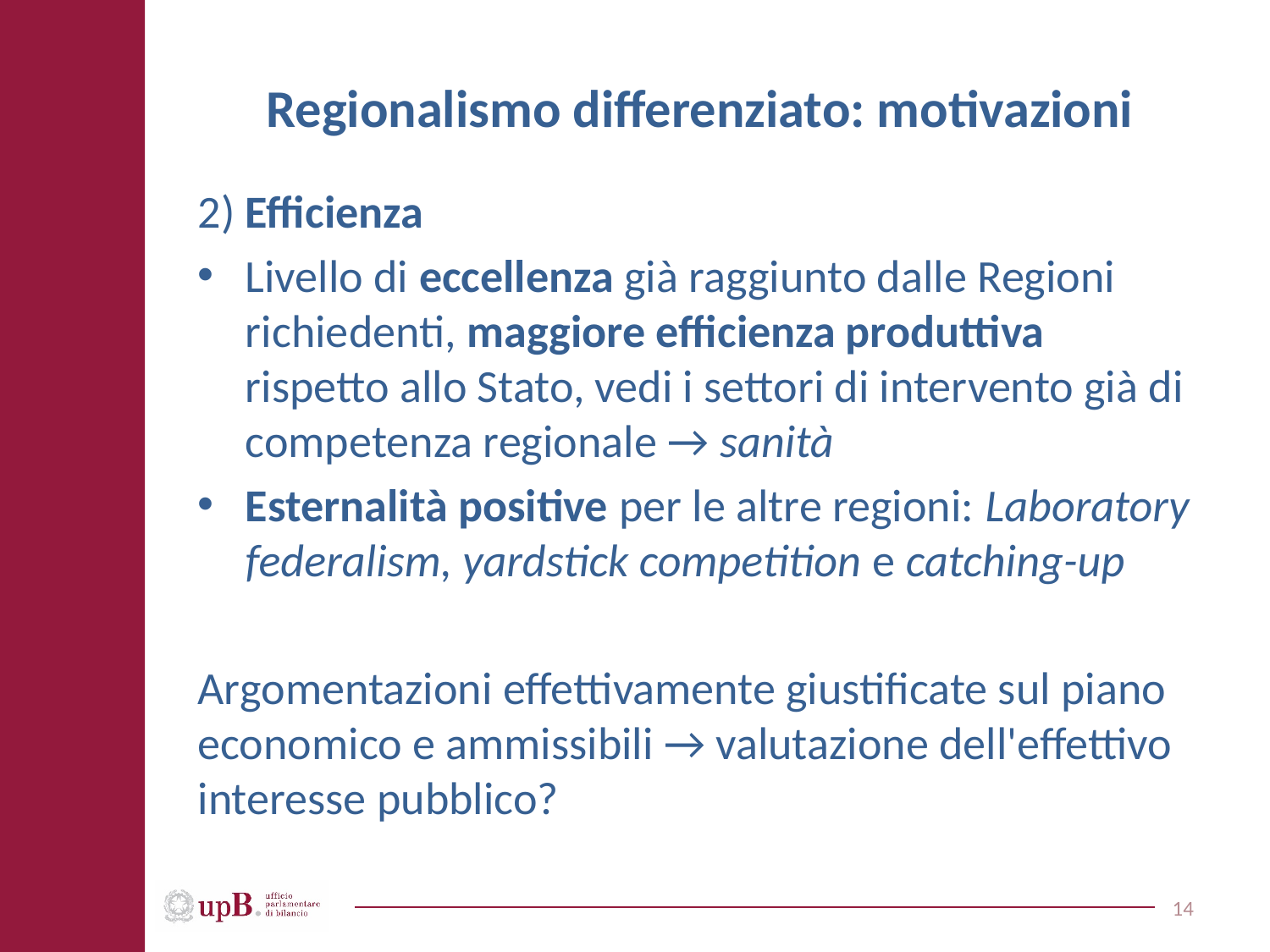

# Regionalismo differenziato: motivazioni
2) Efficienza
Livello di eccellenza già raggiunto dalle Regioni richiedenti, maggiore efficienza produttiva rispetto allo Stato, vedi i settori di intervento già di competenza regionale → sanità
Esternalità positive per le altre regioni: Laboratory federalism, yardstick competition e catching-up

Argomentazioni effettivamente giustificate sul piano economico e ammissibili → valutazione dell'effettivo interesse pubblico?
14